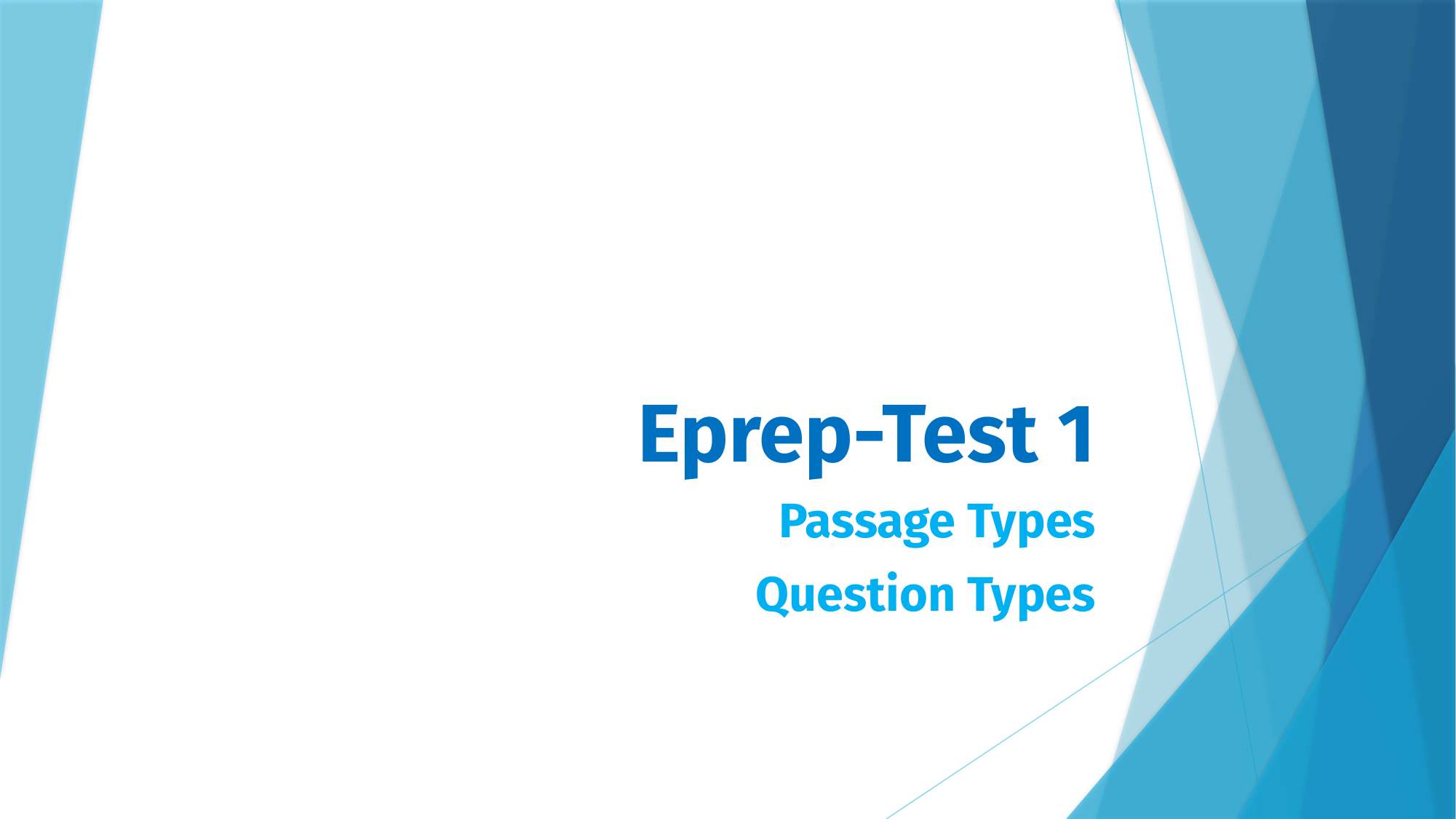

# Eprep-Test 1
Passage Types
Question Types